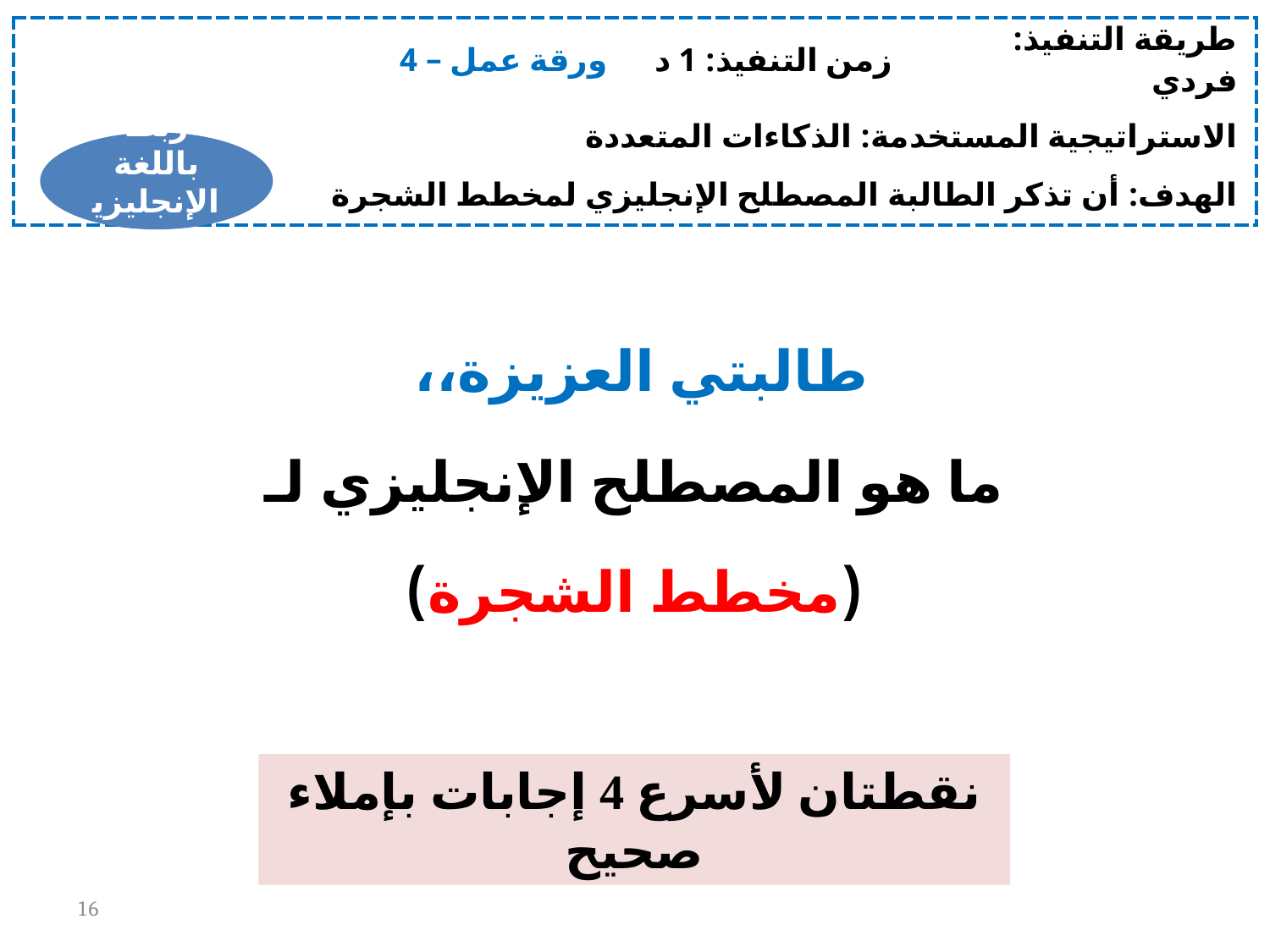

| ورقة عمل – 4 | زمن التنفيذ: 1 د | طريقة التنفيذ: فردي |
| --- | --- | --- |
| الاستراتيجية المستخدمة: الذكاءات المتعددة |  |  |
| الهدف: أن تذكر الطالبة المصطلح الإنجليزي لمخطط الشجرة |  |  |
ربط باللغة الإنجليزية

طالبتي العزيزة،،
ما هو المصطلح الإنجليزي لـ
(مخطط الشجرة)

نقطتان لأسرع 4 إجابات بإملاء صحيح
16